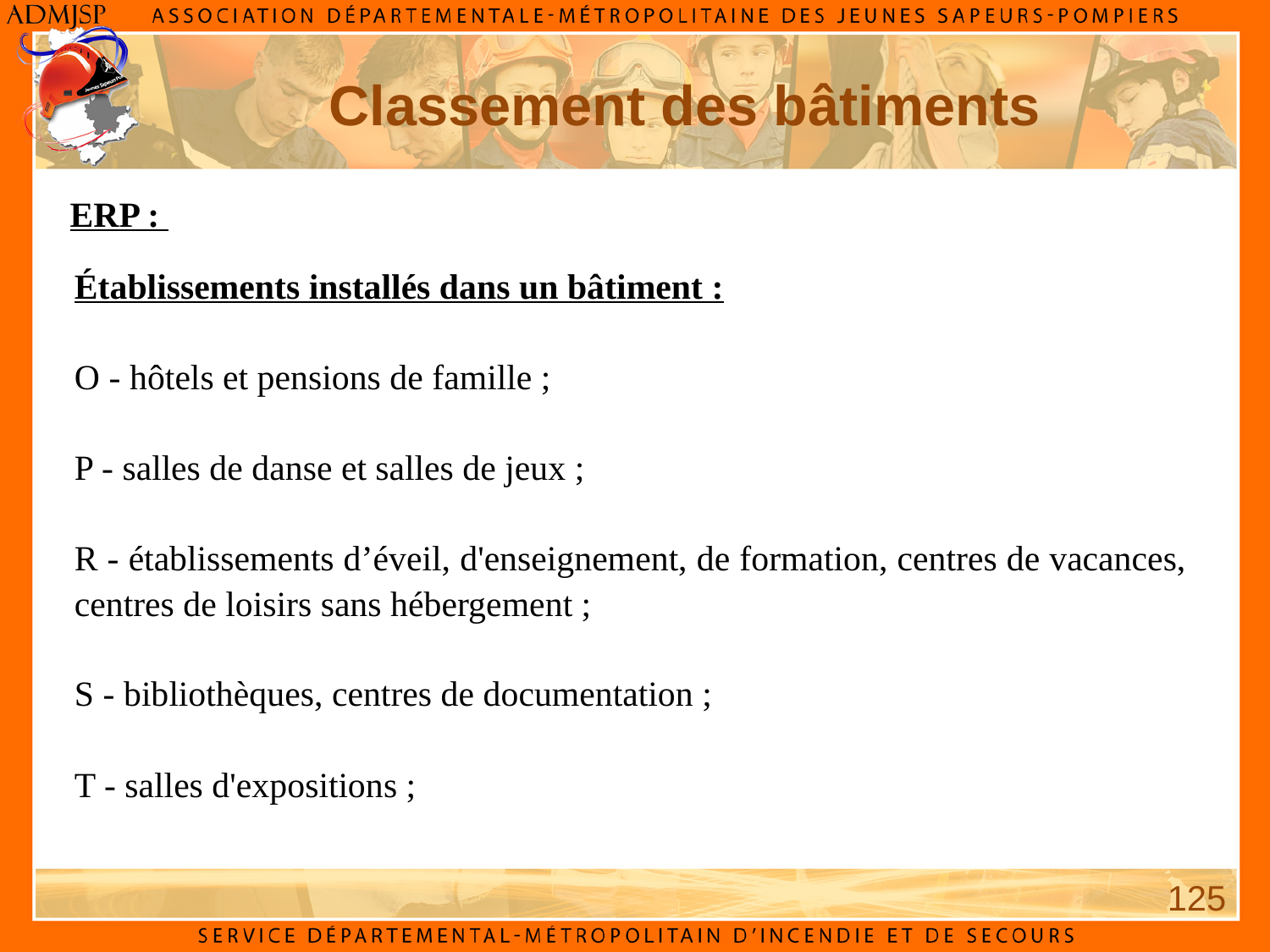

Classement des bâtiments
ERP :
Établissements installés dans un bâtiment :

O - hôtels et pensions de famille ;

P - salles de danse et salles de jeux ;

R - établissements d’éveil, d'enseignement, de formation, centres de vacances, centres de loisirs sans hébergement ;

S - bibliothèques, centres de documentation ;

T - salles d'expositions ;
125